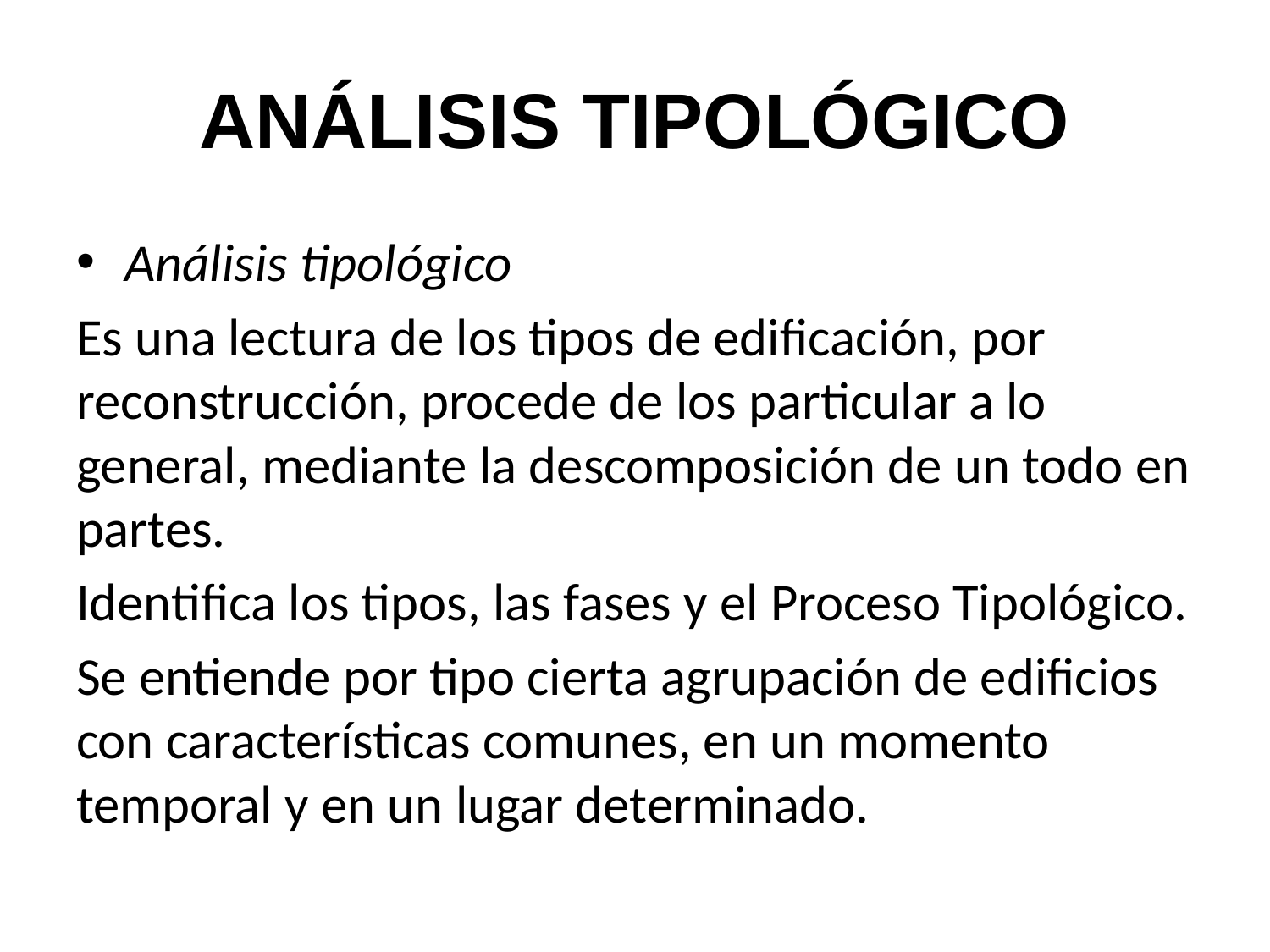

# ANÁLISIS TIPOLÓGICO
Análisis tipológico
Es una lectura de los tipos de edificación, por reconstrucción, procede de los particular a lo general, mediante la descomposición de un todo en partes.
Identifica los tipos, las fases y el Proceso Tipológico.
Se entiende por tipo cierta agrupación de edificios con características comunes, en un momento temporal y en un lugar determinado.